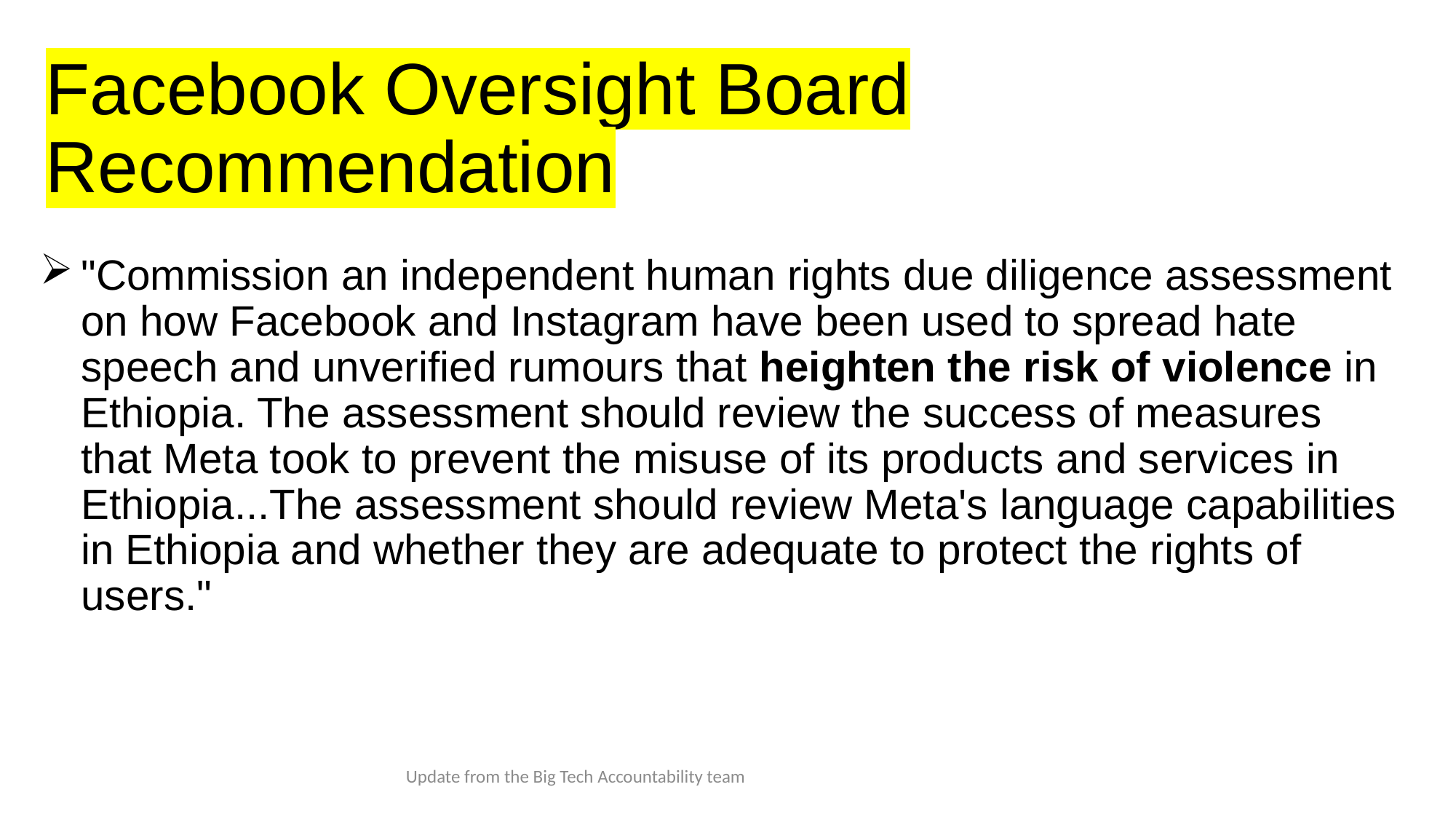

# Facebook Oversight Board Recommendation
"Commission an independent human rights due diligence assessment on how Facebook and Instagram have been used to spread hate speech and unverified rumours that heighten the risk of violence in Ethiopia. The assessment should review the success of measures that Meta took to prevent the misuse of its products and services in Ethiopia...The assessment should review Meta's language capabilities in Ethiopia and whether they are adequate to protect the rights of users."
Update from the Big Tech Accountability team